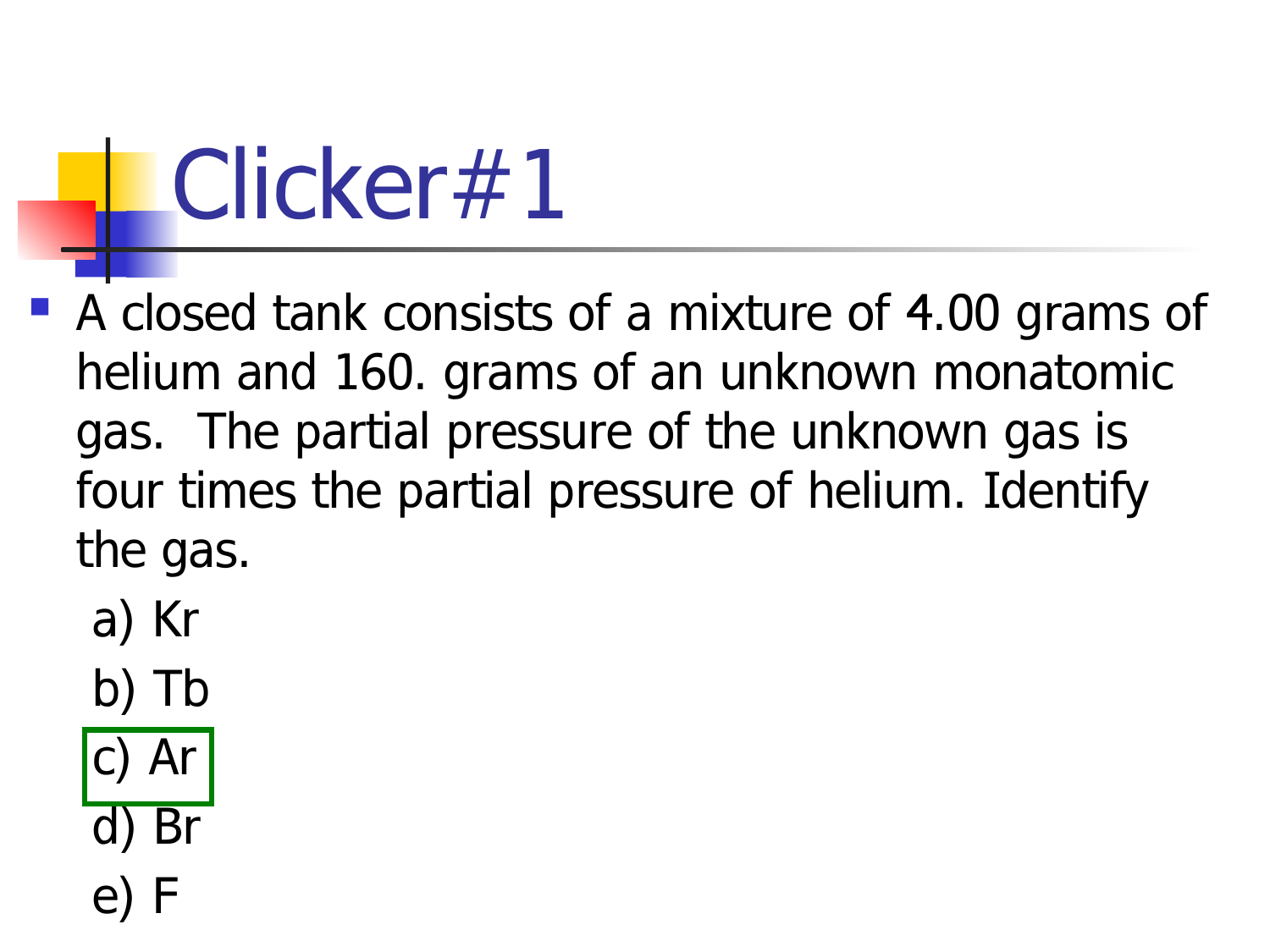

# Clicker#1
A closed tank consists of a mixture of 4.00 grams of helium and 160. grams of an unknown monatomic gas.  The partial pressure of the unknown gas is four times the partial pressure of helium. Identify the gas.
a) Kr
b) Tb
c) Ar
d) Br
e) F